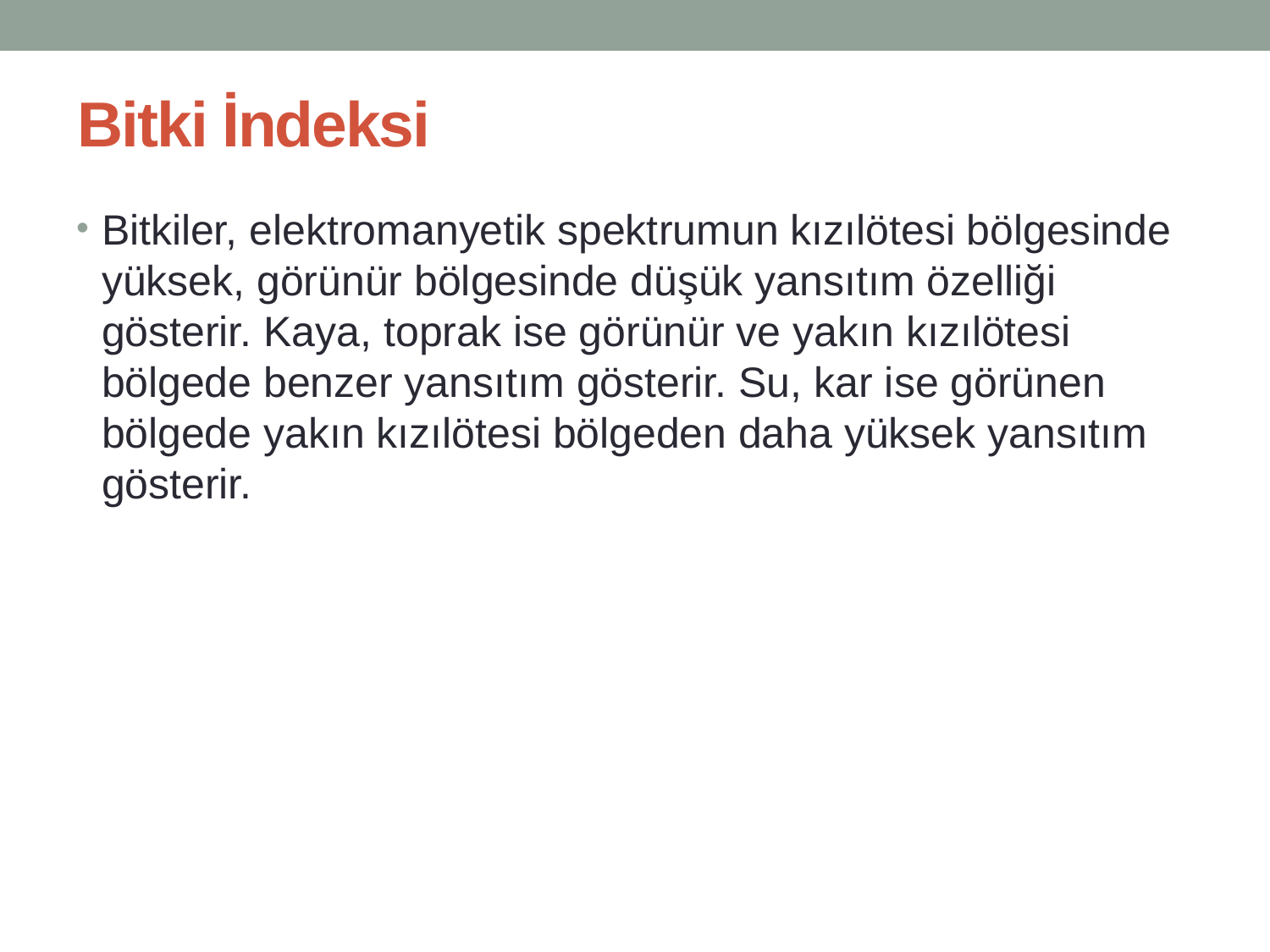

# Bitki İndeksi
Bitkiler, elektromanyetik spektrumun kızılötesi bölgesinde yüksek, görünür bölgesinde düşük yansıtım özelliği gösterir. Kaya, toprak ise görünür ve yakın kızılötesi bölgede benzer yansıtım gösterir. Su, kar ise görünen bölgede yakın kızılötesi bölgeden daha yüksek yansıtım gösterir.